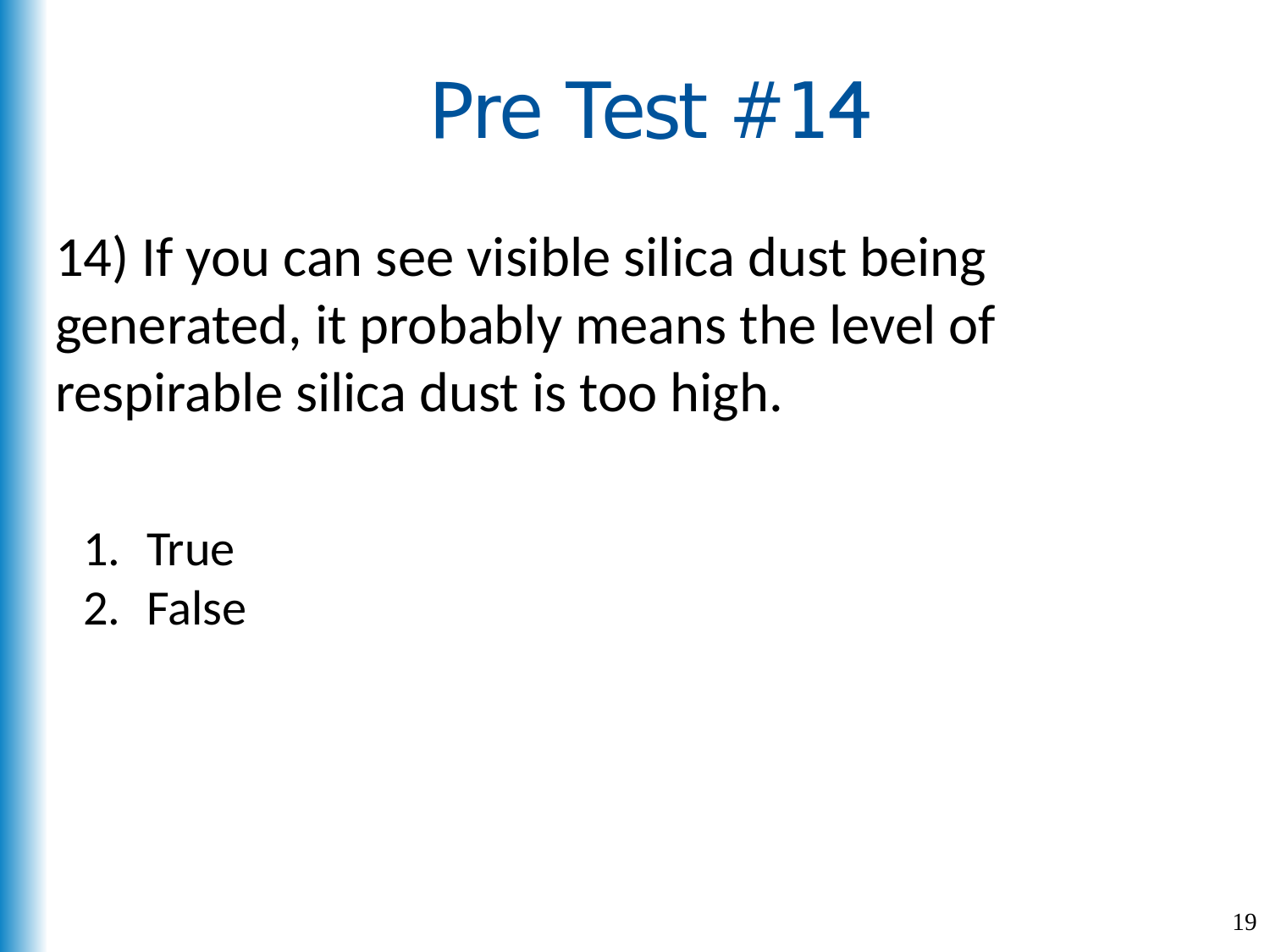

# Pre Test #14
14) If you can see visible silica dust being generated, it probably means the level of respirable silica dust is too high.

True
False

19